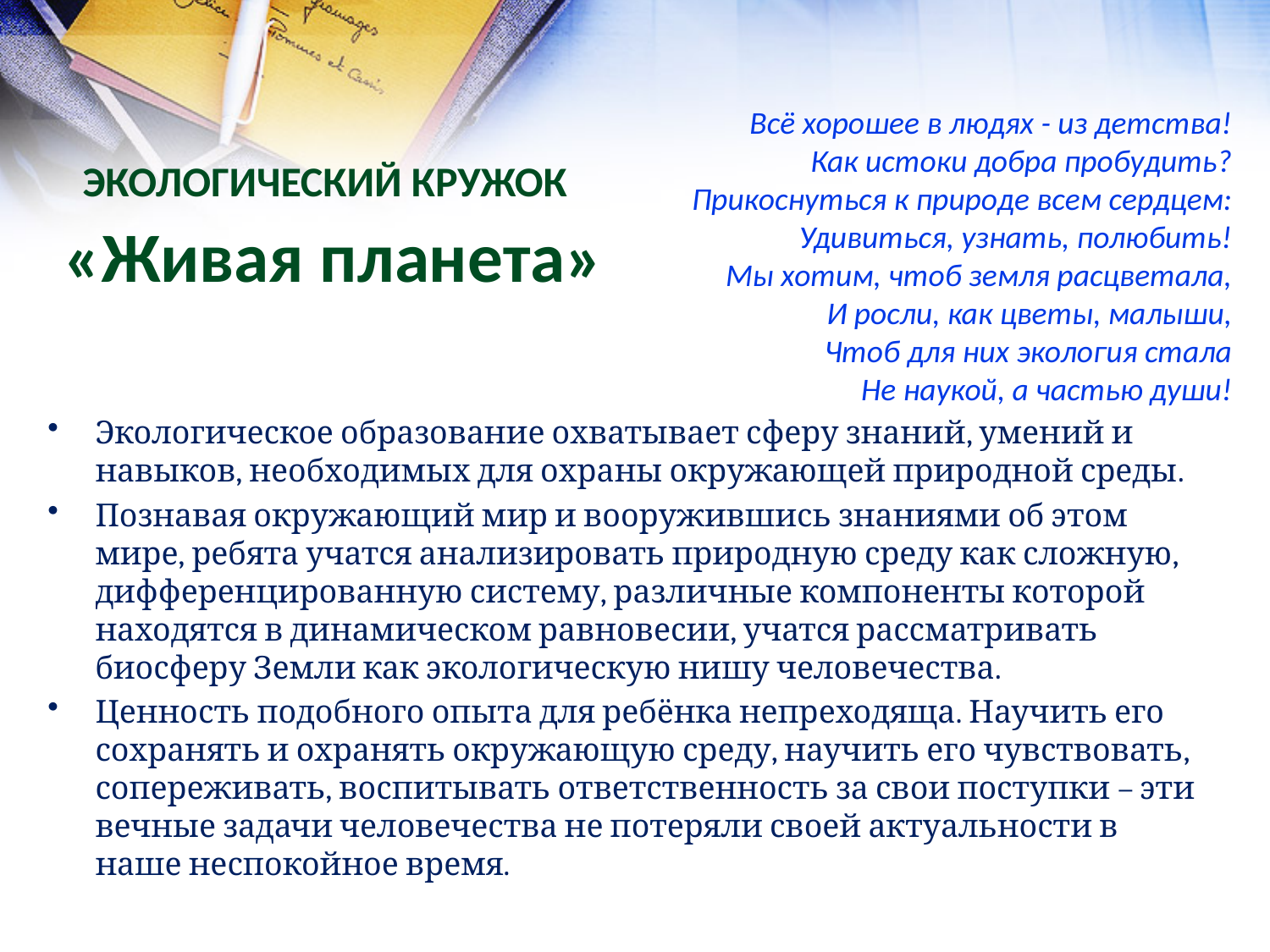

Всё хорошее в людях - из детства!
Как истоки добра пробудить?
Прикоснуться к природе всем сердцем:
Удивиться, узнать, полюбить!
Мы хотим, чтоб земля расцветала,
И росли, как цветы, малыши,
Чтоб для них экология стала
Не наукой, а частью души!
# ЭКОЛОГИЧЕСКИЙ КРУЖОК «Живая планета»
Экологическое образование охватывает сферу знаний, умений и навыков, необходимых для охраны окружающей природной среды.
Познавая окружающий мир и вооружившись знаниями об этом мире, ребята учатся анализировать природную среду как сложную, дифференцированную систему, различные компоненты которой находятся в динамическом равновесии, учатся рассматривать биосферу Земли как экологическую нишу человечества.
Ценность подобного опыта для ребёнка непреходяща. Научить его сохранять и охранять окружающую среду, научить его чувствовать, сопереживать, воспитывать ответственность за свои поступки – эти вечные задачи человечества не потеряли своей актуальности в наше неспокойное время.